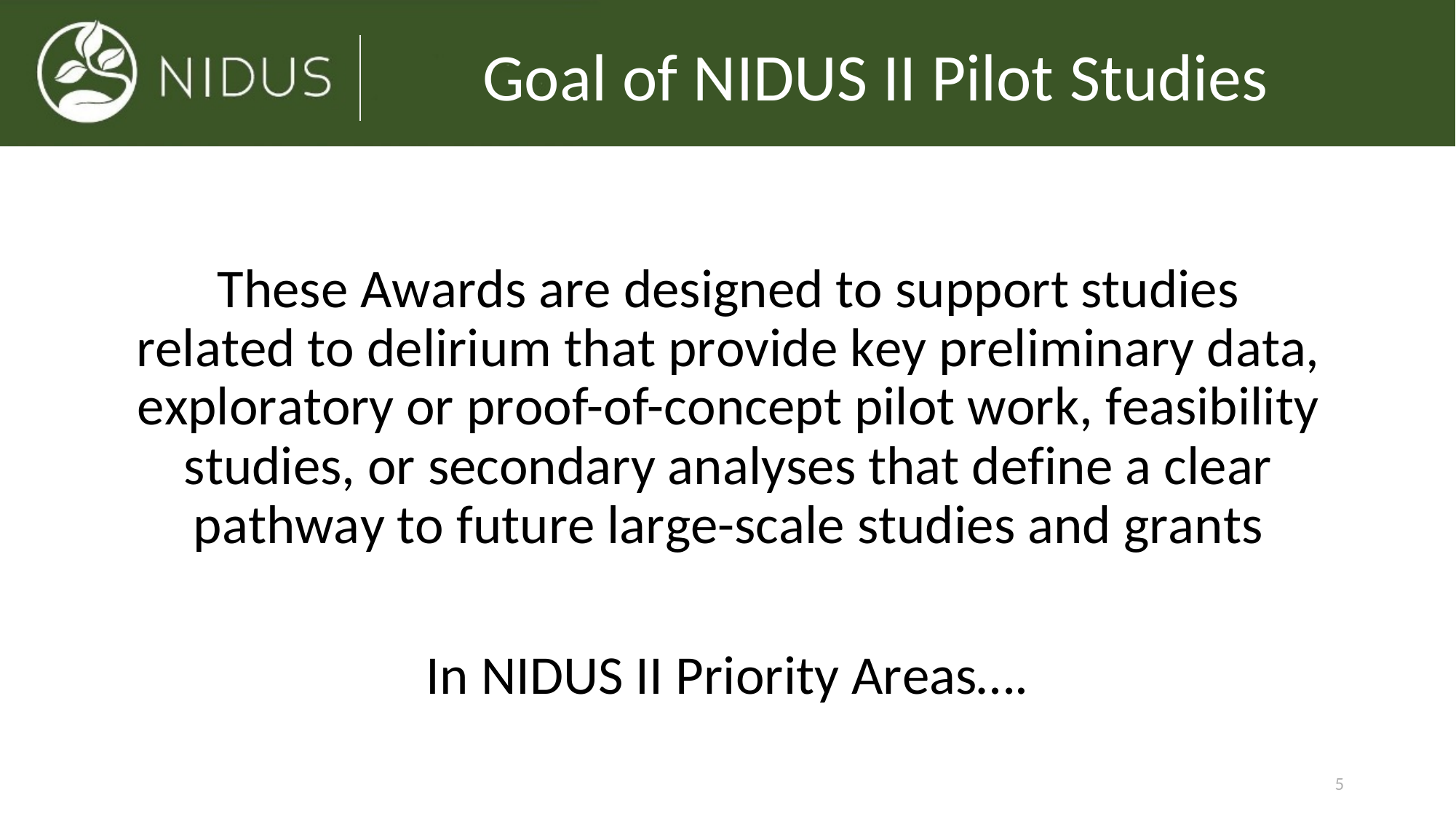

# Goal of NIDUS II Pilot Studies

These Awards are designed to support studies related to delirium that provide key preliminary data, exploratory or proof-of-concept pilot work, feasibility studies, or secondary analyses that define a clear pathway to future large-scale studies and grants

In NIDUS II Priority Areas….
5